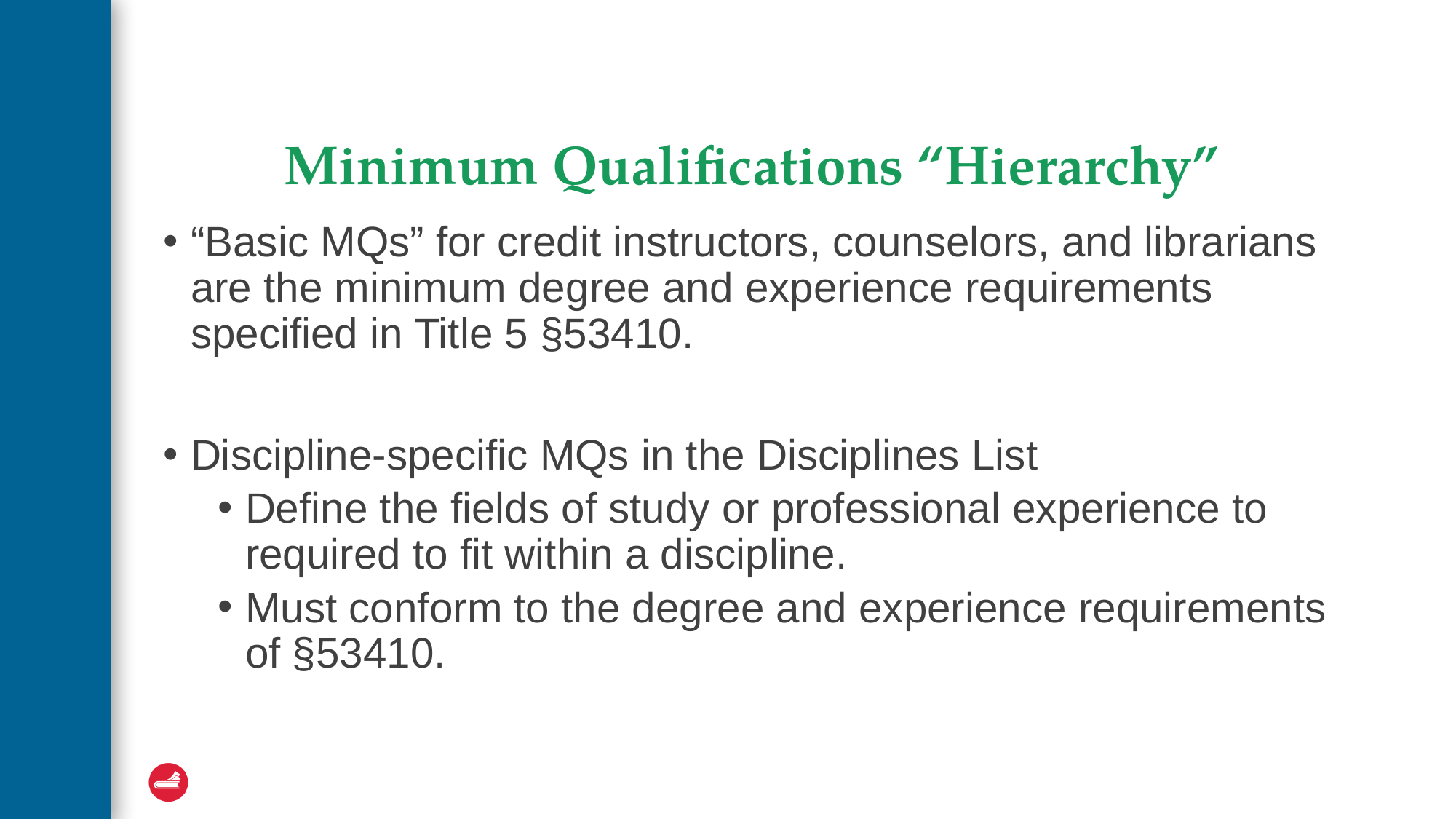

# Minimum Qualifications “Hierarchy”
“Basic MQs” for credit instructors, counselors, and librarians are the minimum degree and experience requirements specified in Title 5 §53410.

Discipline-specific MQs in the Disciplines List
Define the fields of study or professional experience to required to fit within a discipline.
Must conform to the degree and experience requirements of §53410.